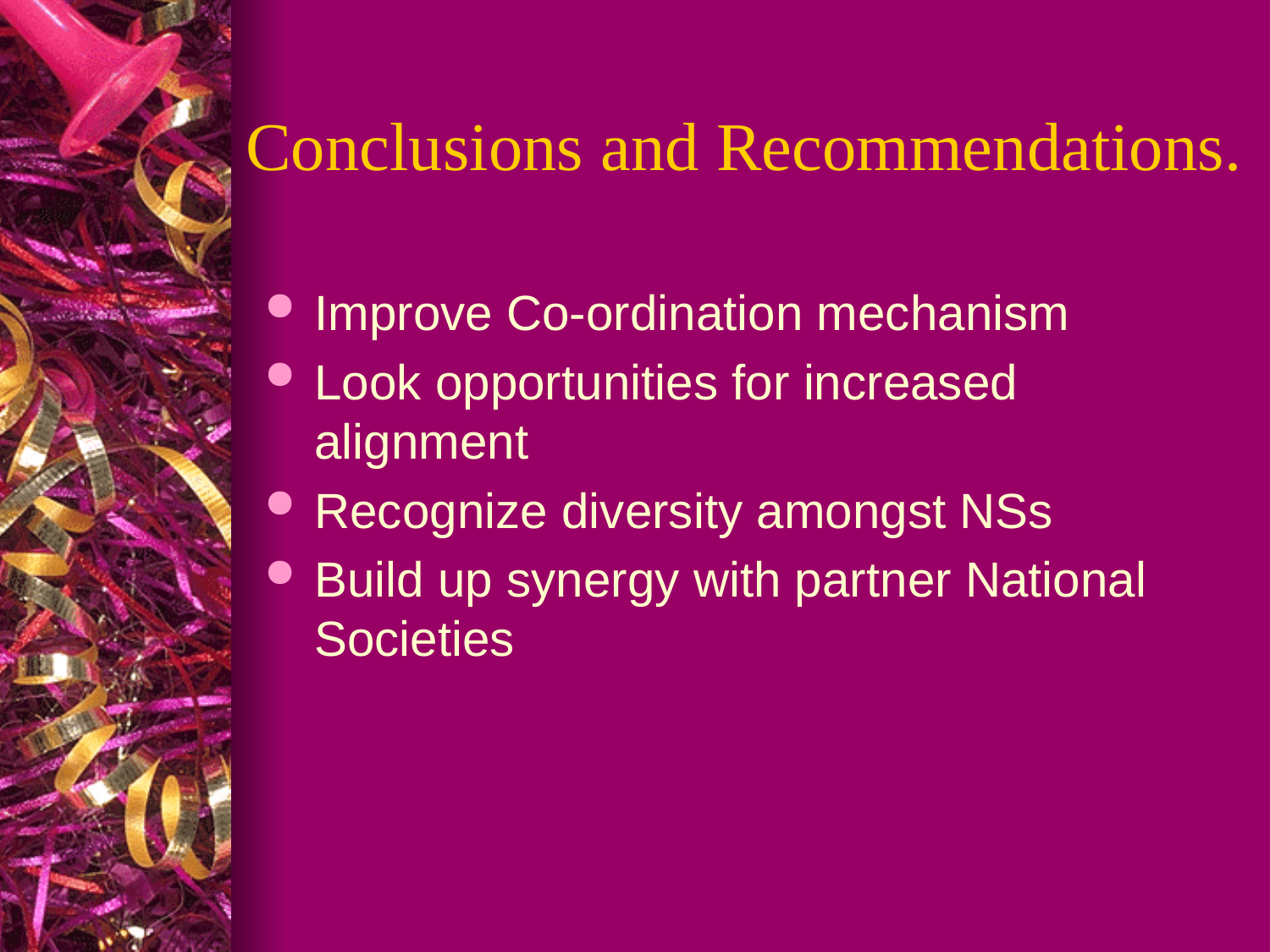

# Conclusions and Recommendations.
Improve Co-ordination mechanism
Look opportunities for increased alignment
Recognize diversity amongst NSs
Build up synergy with partner National Societies